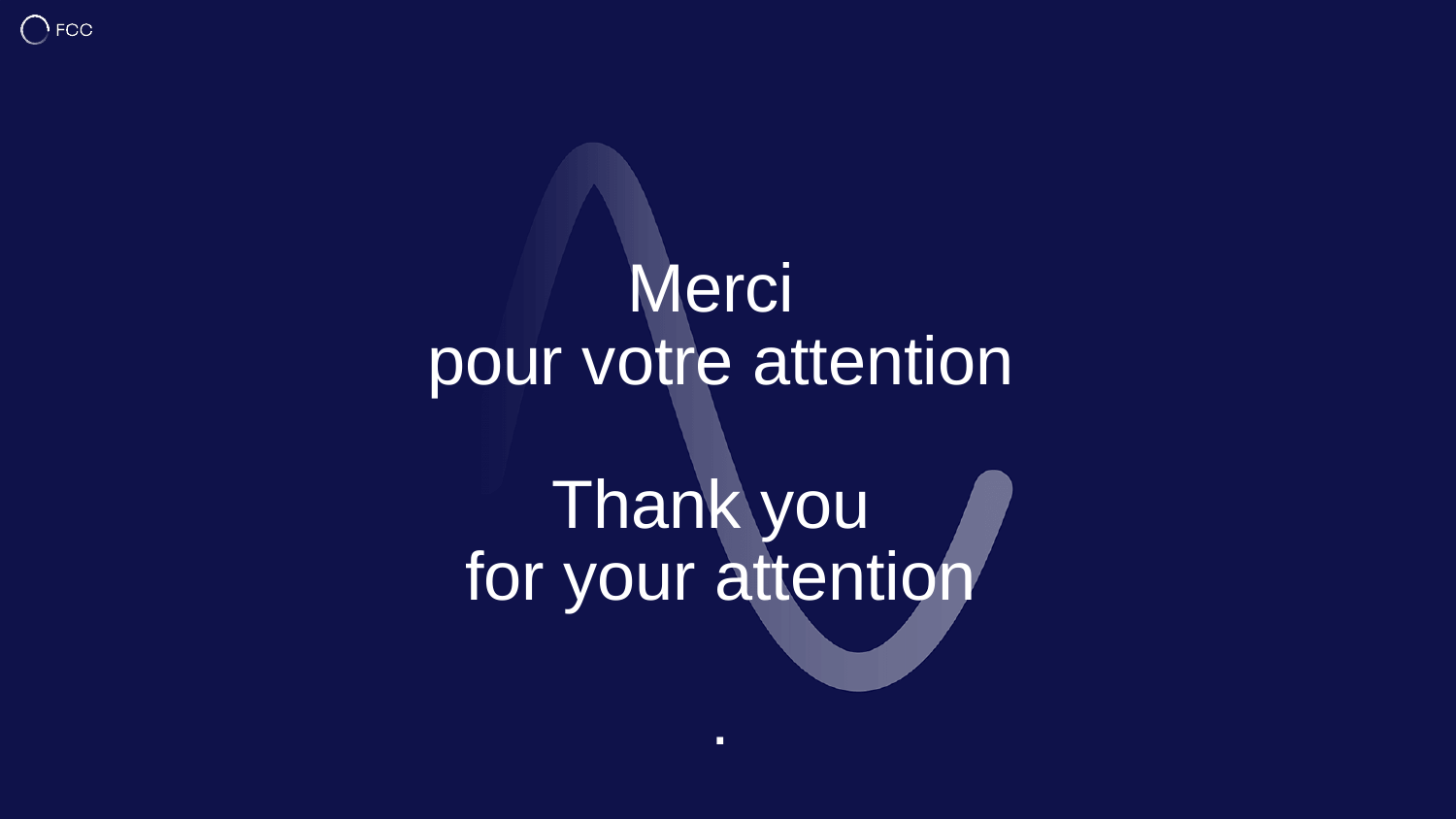

32
# Merci pour votre attention Thank you for your attention .